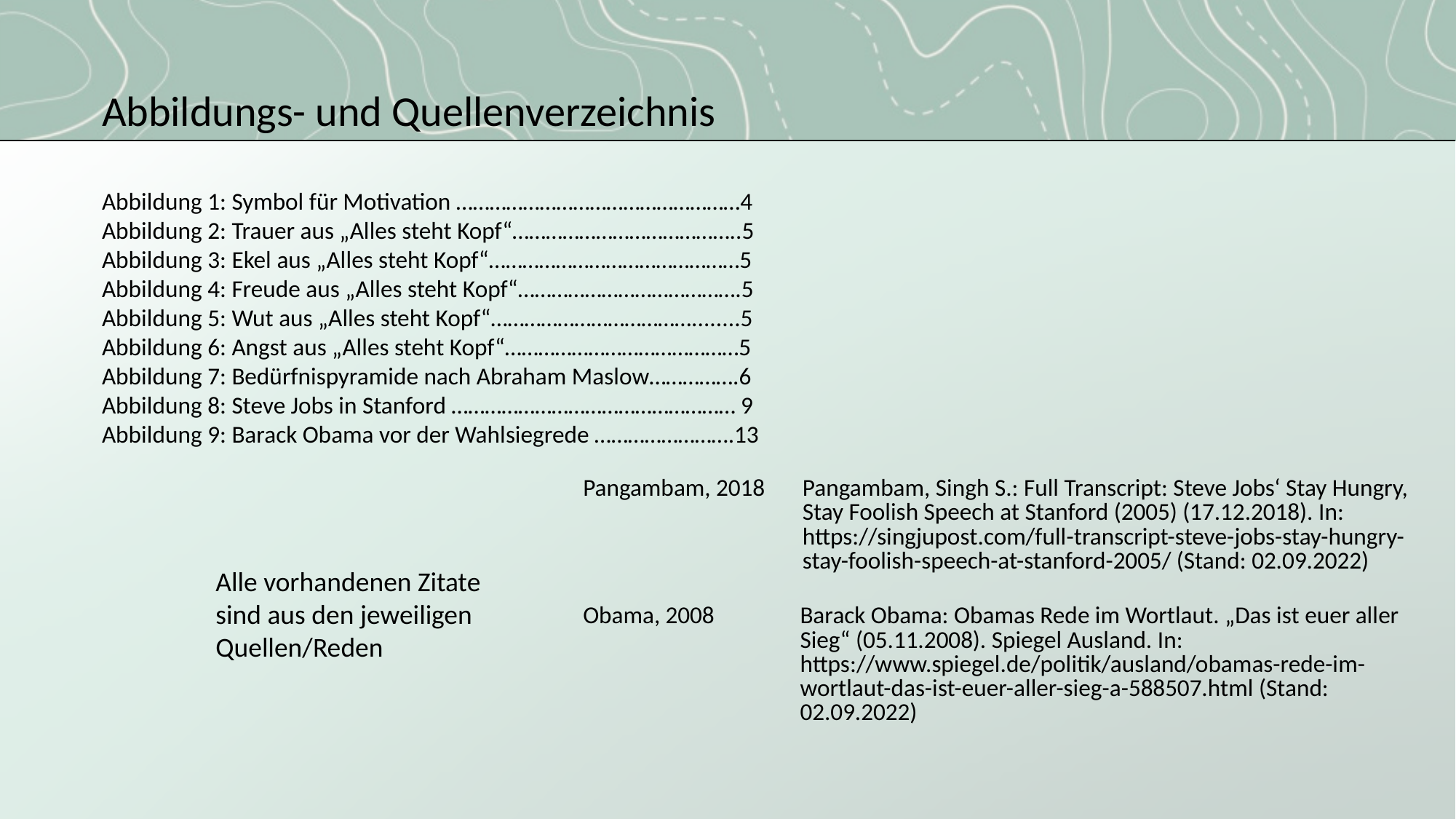

Abbildungs- und Quellenverzeichnis
Abbildung 1: Symbol für Motivation ……………………………………………4
Abbildung 2: Trauer aus „Alles steht Kopf“…………………………………..5
Abbildung 3: Ekel aus „Alles steht Kopf“………………………………………5
Abbildung 4: Freude aus „Alles steht Kopf“………………………………….5
Abbildung 5: Wut aus „Alles steht Kopf“………………………………........5
Abbildung 6: Angst aus „Alles steht Kopf“……………………………………5
Abbildung 7: Bedürfnispyramide nach Abraham Maslow…………….6
Abbildung 8: Steve Jobs in Stanford …………………………………………… 9
Abbildung 9: Barack Obama vor der Wahlsiegrede …………………….13

| Pangambam, 2018 | Pangambam, Singh S.: Full Transcript: Steve Jobs‘ Stay Hungry, Stay Foolish Speech at Stanford (2005) (17.12.2018). In: https://singjupost.com/full-transcript-steve-jobs-stay-hungry-stay-foolish-speech-at-stanford-2005/ (Stand: 02.09.2022) |
| --- | --- |
Alle vorhandenen Zitate sind aus den jeweiligen  Quellen/Reden

| Obama, 2008 | Barack Obama: Obamas Rede im Wortlaut. „Das ist euer aller Sieg“ (05.11.2008). Spiegel Ausland. In: https://www.spiegel.de/politik/ausland/obamas-rede-im-wortlaut-das-ist-euer-aller-sieg-a-588507.html (Stand: 02.09.2022) |
| --- | --- |